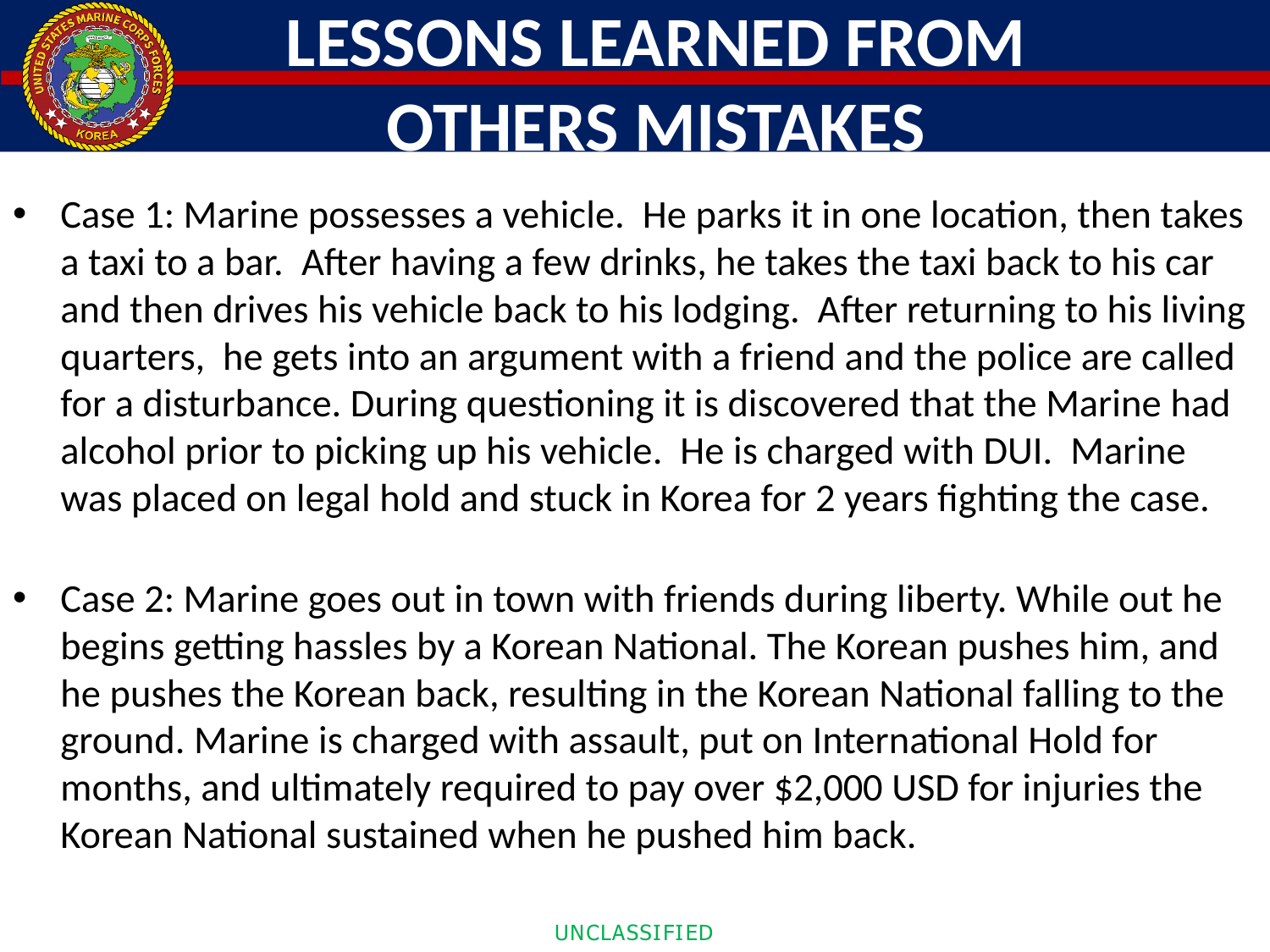

# LESSONS LEARNED FROM OTHERS MISTAKES
Case 1: Marine possesses a vehicle.  He parks it in one location, then takes a taxi to a bar.  After having a few drinks, he takes the taxi back to his car and then drives his vehicle back to his lodging.  After returning to his living quarters,  he gets into an argument with a friend and the police are called for a disturbance. During questioning it is discovered that the Marine had alcohol prior to picking up his vehicle.  He is charged with DUI.  Marine was placed on legal hold and stuck in Korea for 2 years fighting the case.

Case 2: Marine goes out in town with friends during liberty. While out he begins getting hassles by a Korean National. The Korean pushes him, and he pushes the Korean back, resulting in the Korean National falling to the ground. Marine is charged with assault, put on International Hold for months, and ultimately required to pay over $2,000 USD for injuries the Korean National sustained when he pushed him back.

UNCLASSIFIED